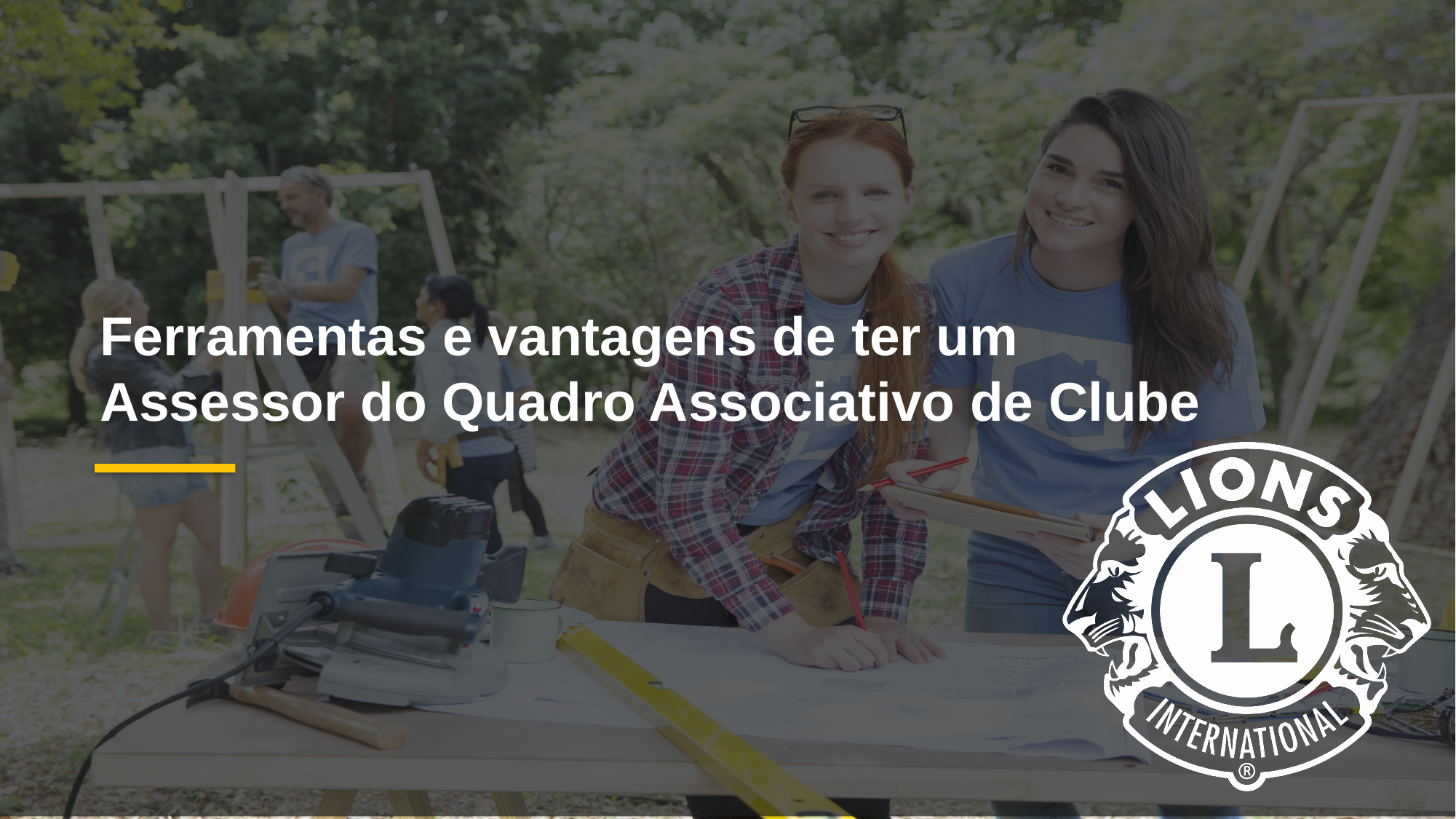

Ferramentas e vantagens de ter um
Assessor do Quadro Associativo de Clube